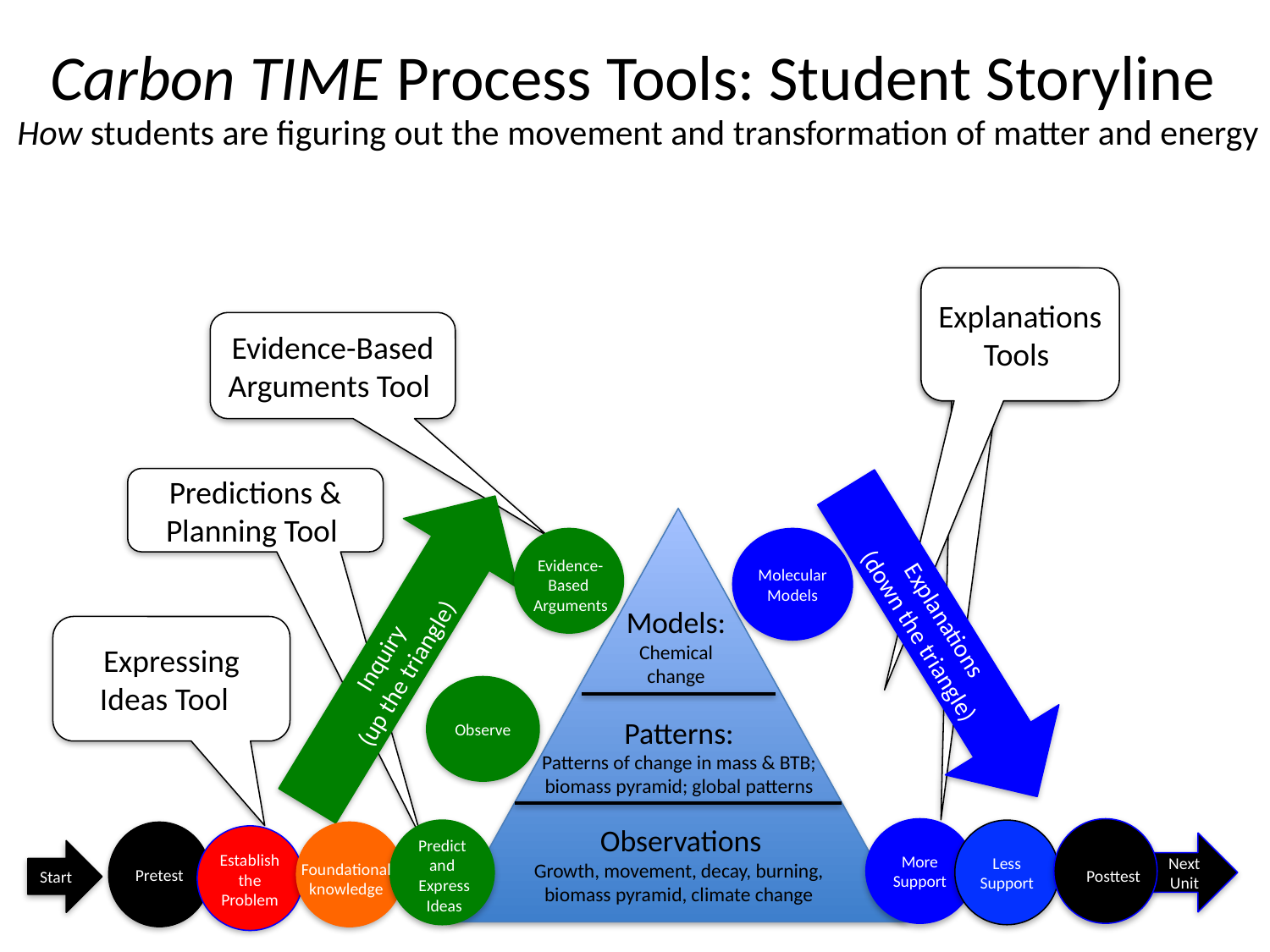

Carbon TIME Process Tools: Student Storyline
How students are figuring out the movement and transformation of matter and energy

Explanations Tools

Evidence-Based Arguments Tool
Predictions & Planning Tool

Models:
Chemical change
Patterns:
Patterns of change in mass & BTB;
biomass pyramid; global patterns
Observations
Growth, movement, decay, burning,
biomass pyramid, climate change

Molecular Models
Evidence-
Based
Arguments
Explanations
(down the triangle)
 Inquiry
(up the triangle)
Expressing Ideas Tool
Observe
More Support

Less Support
Pretest

Predict
and
Express Ideas
Next Unit
Start
Establish the Problem
Foundational knowledge
Posttest